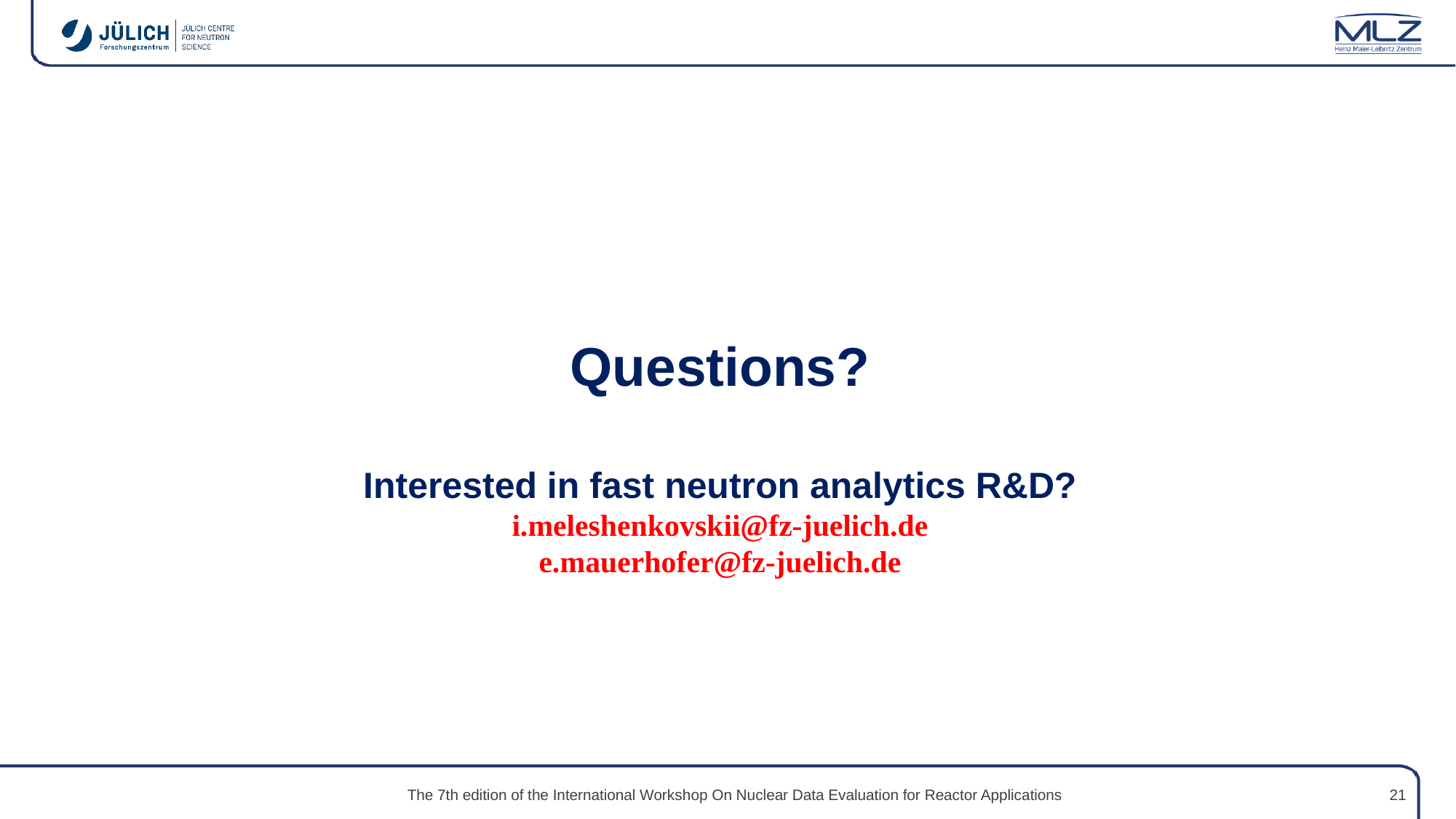

# Questions? Interested in fast neutron analytics R&D? i.meleshenkovskii@fz-juelich.de e.mauerhofer@fz-juelich.de
The 7th edition of the International Workshop On Nuclear Data Evaluation for Reactor Applications
21